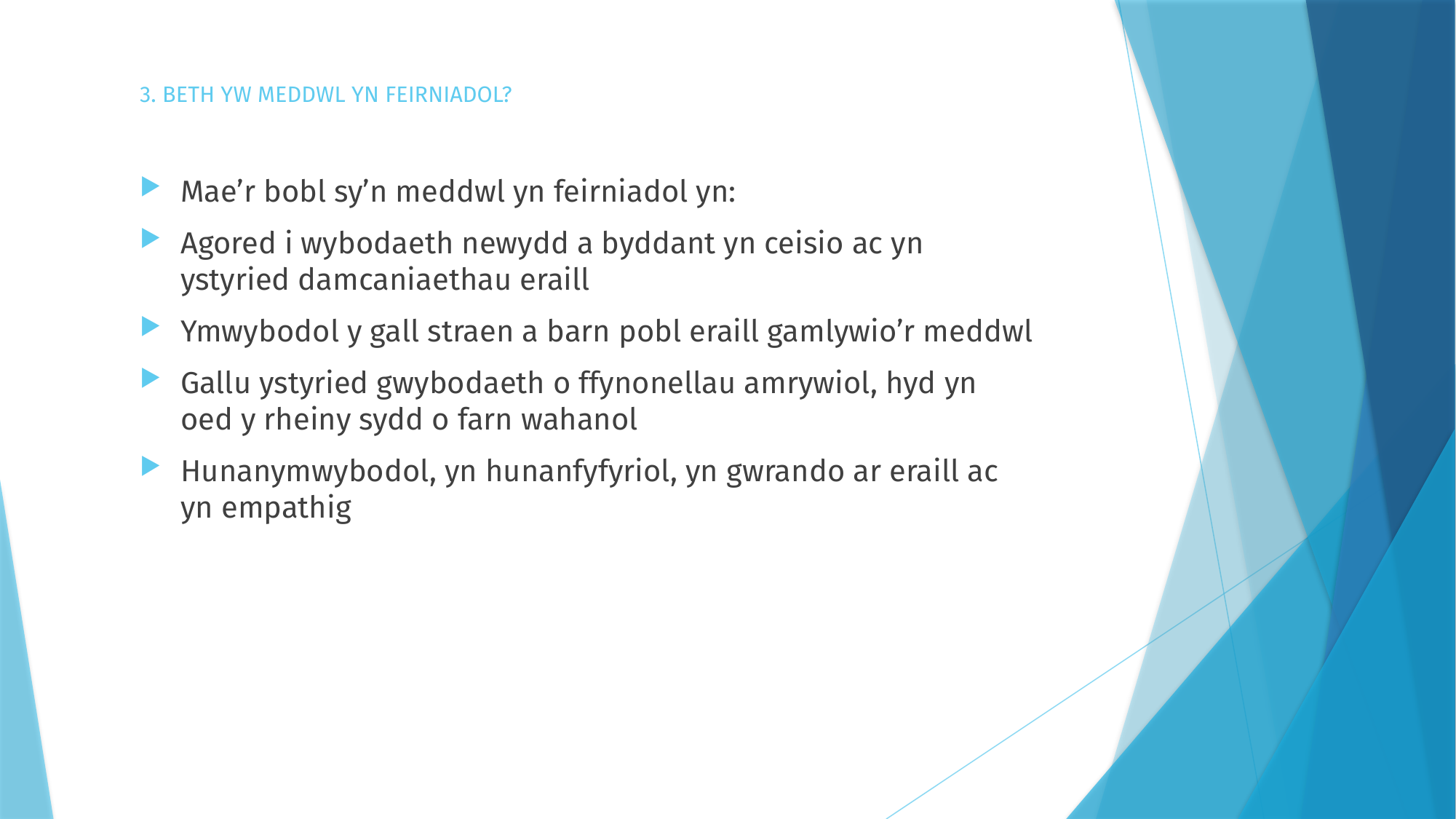

# 3. BETH YW MEDDWL YN FEIRNIADOL?
Mae’r bobl sy’n meddwl yn feirniadol yn:
Agored i wybodaeth newydd a byddant yn ceisio ac yn ystyried damcaniaethau eraill
Ymwybodol y gall straen a barn pobl eraill gamlywio’r meddwl
Gallu ystyried gwybodaeth o ffynonellau amrywiol, hyd yn oed y rheiny sydd o farn wahanol
Hunanymwybodol, yn hunanfyfyriol, yn gwrando ar eraill ac yn empathig